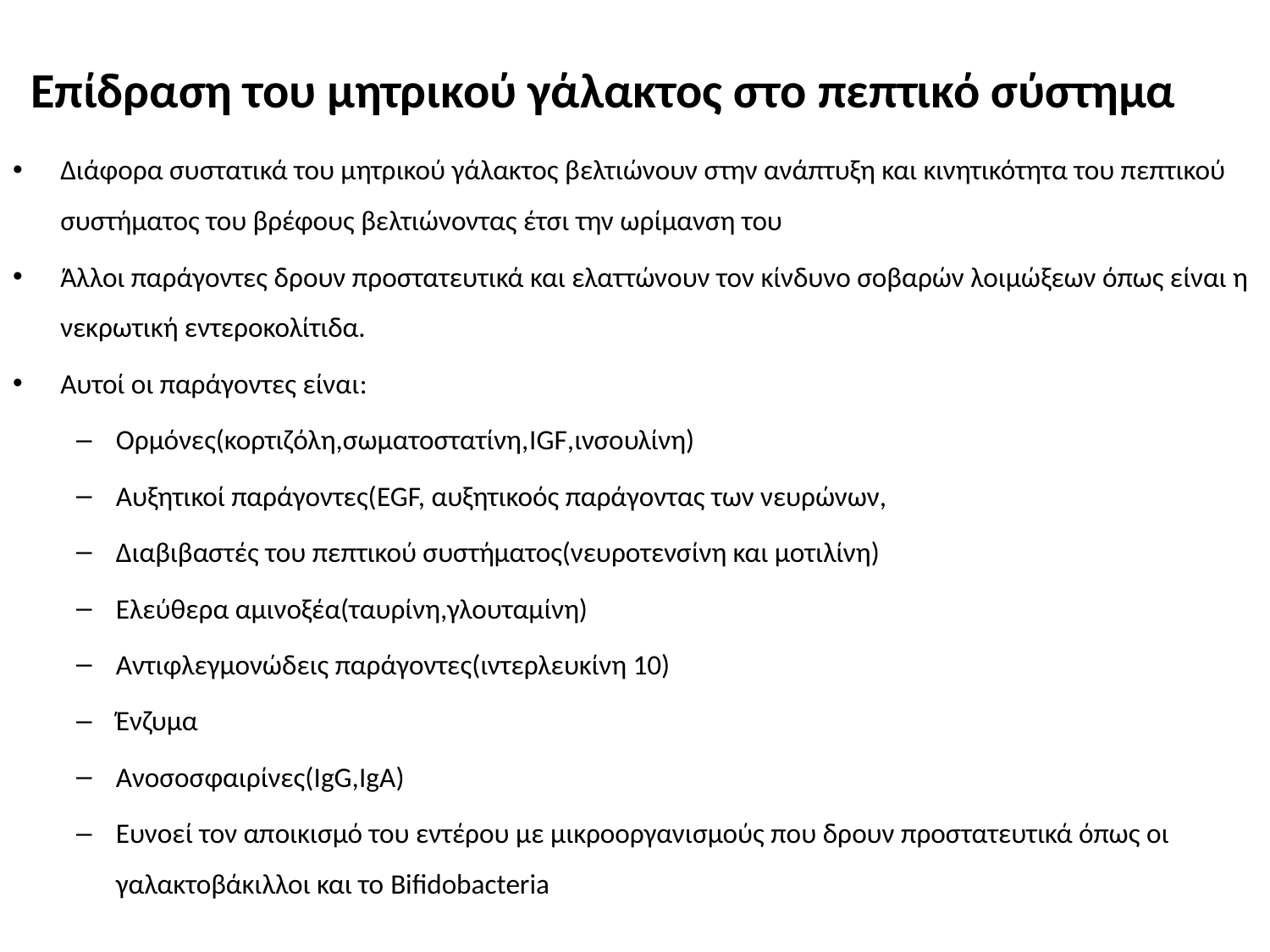

# Επίδραση του μητρικού γάλακτος στο πεπτικό σύστημα
Διάφορα συστατικά του μητρικού γάλακτος βελτιώνουν στην ανάπτυξη και κινητικότητα του πεπτικού συστήματος του βρέφους βελτιώνοντας έτσι την ωρίμανση του
Άλλοι παράγοντες δρουν προστατευτικά και ελαττώνουν τον κίνδυνο σοβαρών λοιμώξεων όπως είναι η νεκρωτική εντεροκολίτιδα.
Αυτοί οι παράγοντες είναι:
Ορμόνες(κορτιζόλη,σωματοστατίνη,IGF,ινσουλίνη)
Αυξητικοί παράγοντες(EGF, αυξητικοός παράγοντας των νευρώνων,
Διαβιβαστές του πεπτικού συστήματος(νευροτενσίνη και μοτιλίνη)
Ελεύθερα αμινοξέα(ταυρίνη,γλουταμίνη)
Αντιφλεγμονώδεις παράγοντες(ιντερλευκίνη 10)
Ένζυμα
Ανοσοσφαιρίνες(IgG,IgA)
Ευνοεί τον αποικισμό του εντέρου με μικροοργανισμούς που δρουν προστατευτικά όπως οι γαλακτοβάκιλλοι και το Bifidobacteria